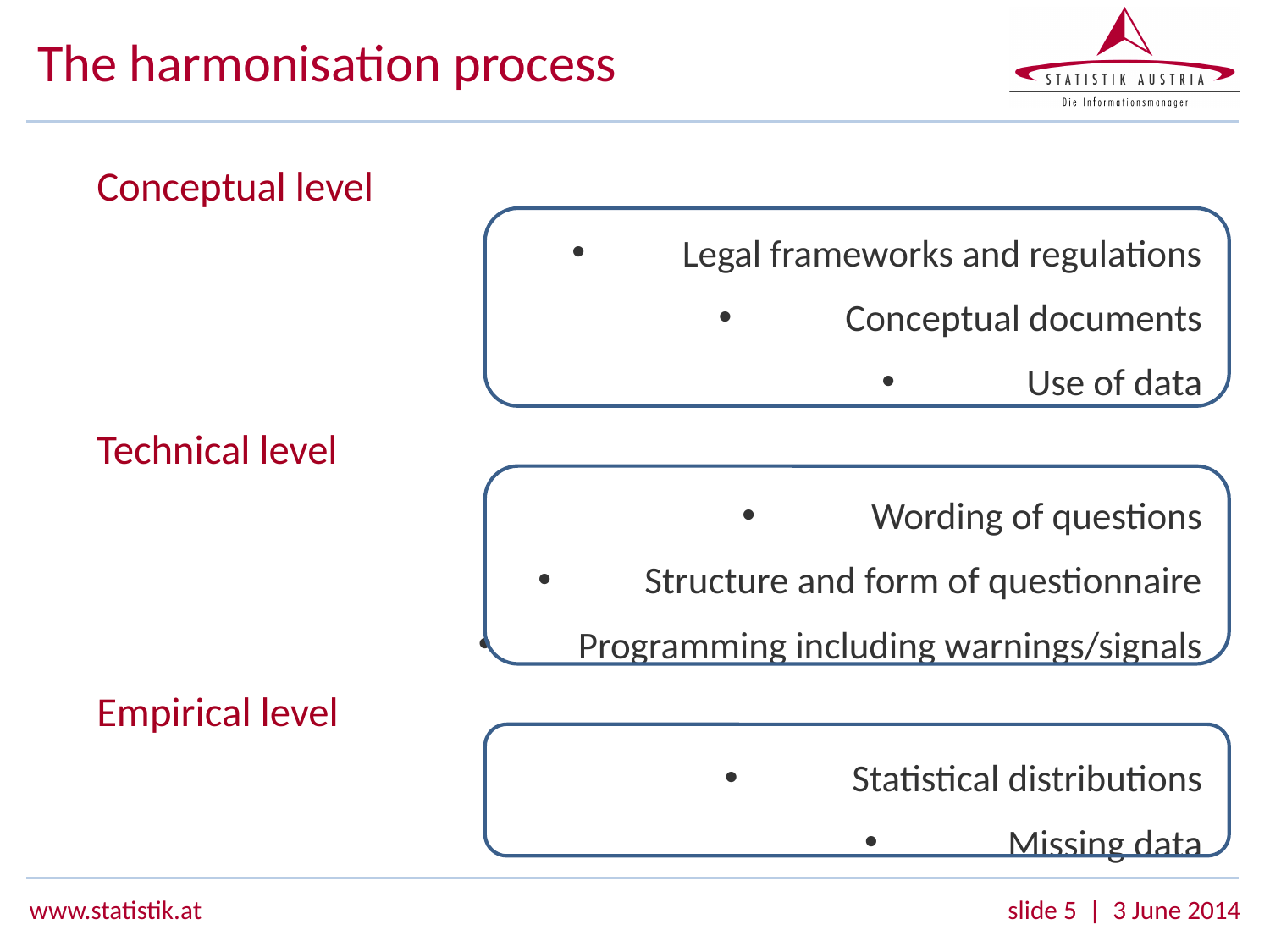

# The harmonisation process
Conceptual level
Legal frameworks and regulations
Conceptual documents
Use of data
Technical level
Wording of questions
Structure and form of questionnaire
Programming including warnings/signals
Empirical level
Statistical distributions
Missing data